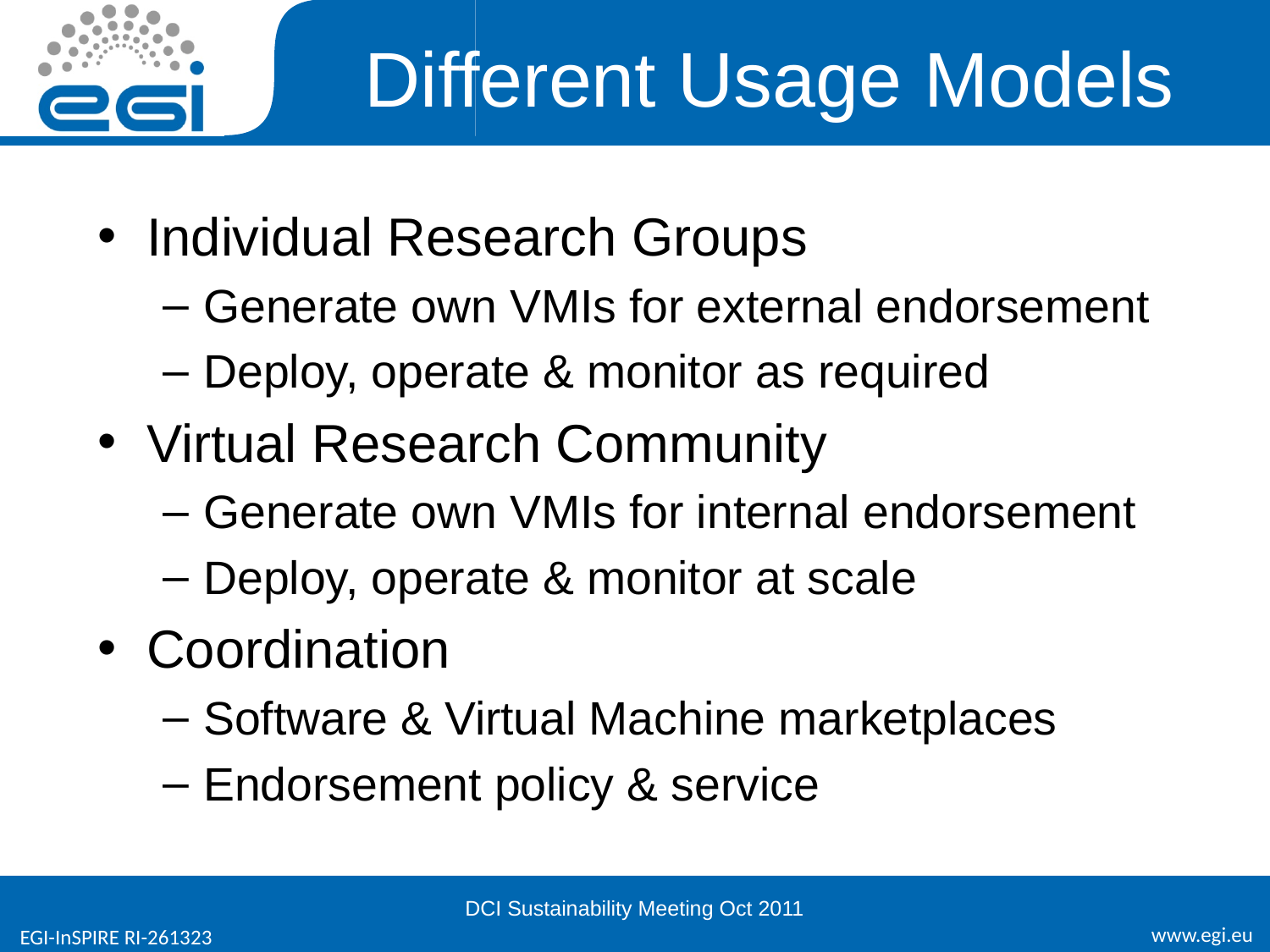

# Different Usage Models
Individual Research Groups
Generate own VMIs for external endorsement
Deploy, operate & monitor as required
Virtual Research Community
Generate own VMIs for internal endorsement
Deploy, operate & monitor at scale
Coordination
Software & Virtual Machine marketplaces
Endorsement policy & service

DCI Sustainability Meeting Oct 2011